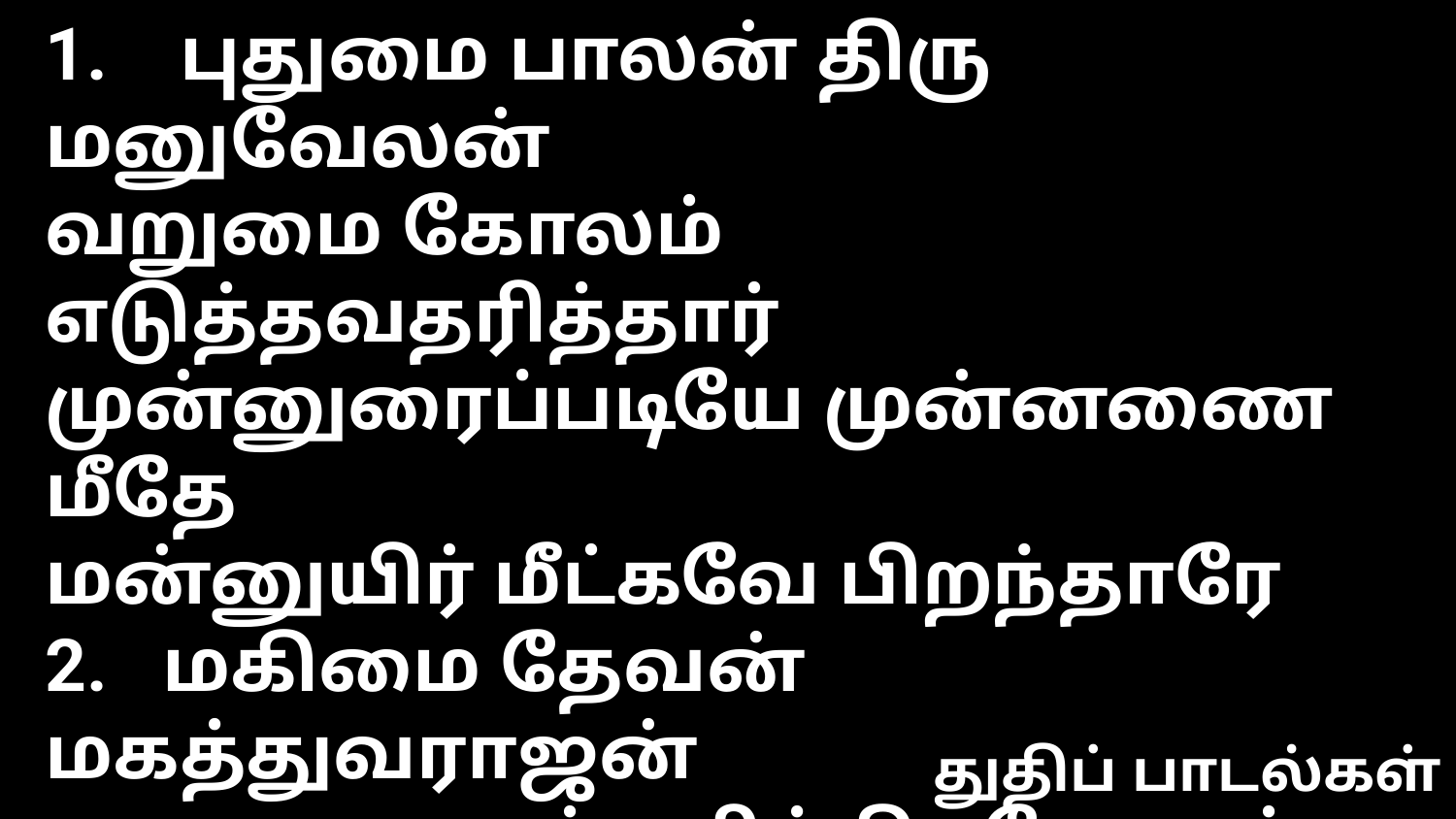

1.    புதுமை பாலன் திரு மனுவேலன்
வறுமை கோலம் எடுத்தவதரித்தார்
முன்னுரைப்படியே முன்னணை மீதே
மன்னுயிர் மீட்கவே பிறந்தாரே
2.   மகிமை தேவன் மகத்துவராஜன்
அடிமை ரூபம் தரித்திகலோகம்
தூதரும் பாட மேய்ப்பரும் போற்ற
துதிக்குப் பாத்திரன் பிறந்தாரே
3.  மனதின் பாரம் யாவையும் நீக்கி
மரண பயமும் புறம்பே தள்ளி
மா சமாதானம் மா தேவ அன்பும்
மாறா விஸ்வாசமும் அளித்தாரே
4.  அருமை இயேசுவின் திருநாமம்
இனிமை தங்கும் இன்னல்கள் நீக்கும்
கொடுமை பேயின் பெலன் ஒடுக்கும்
வலிமை வாய்ந்திடும் நாமமிதே
5.  கருணை பொங்க திருவருள் தங்க
கிருபை பொழிய ஆர்ப்பரிப்போமே
எம்முள்ளம் இயேசு பிறந்த பாக்கியம்
எண்ணியே பாடிக் கொண்டாடுவோம்

துதிப் பாடல்கள்